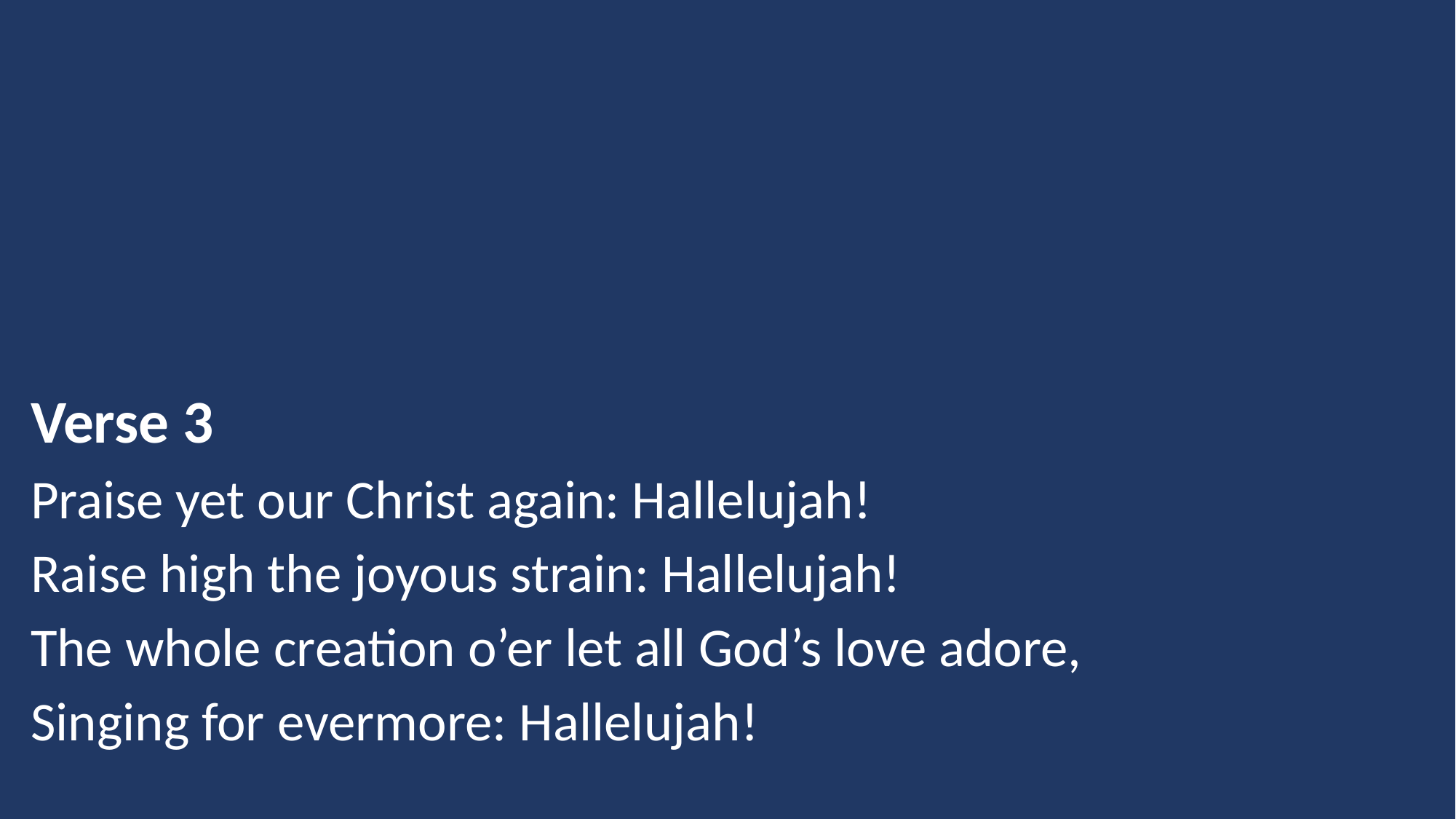

Verse 3
Praise yet our Christ again: Hallelujah!
Raise high the joyous strain: Hallelujah!
The whole creation o’er let all God’s love adore,
Singing for evermore: Hallelujah!